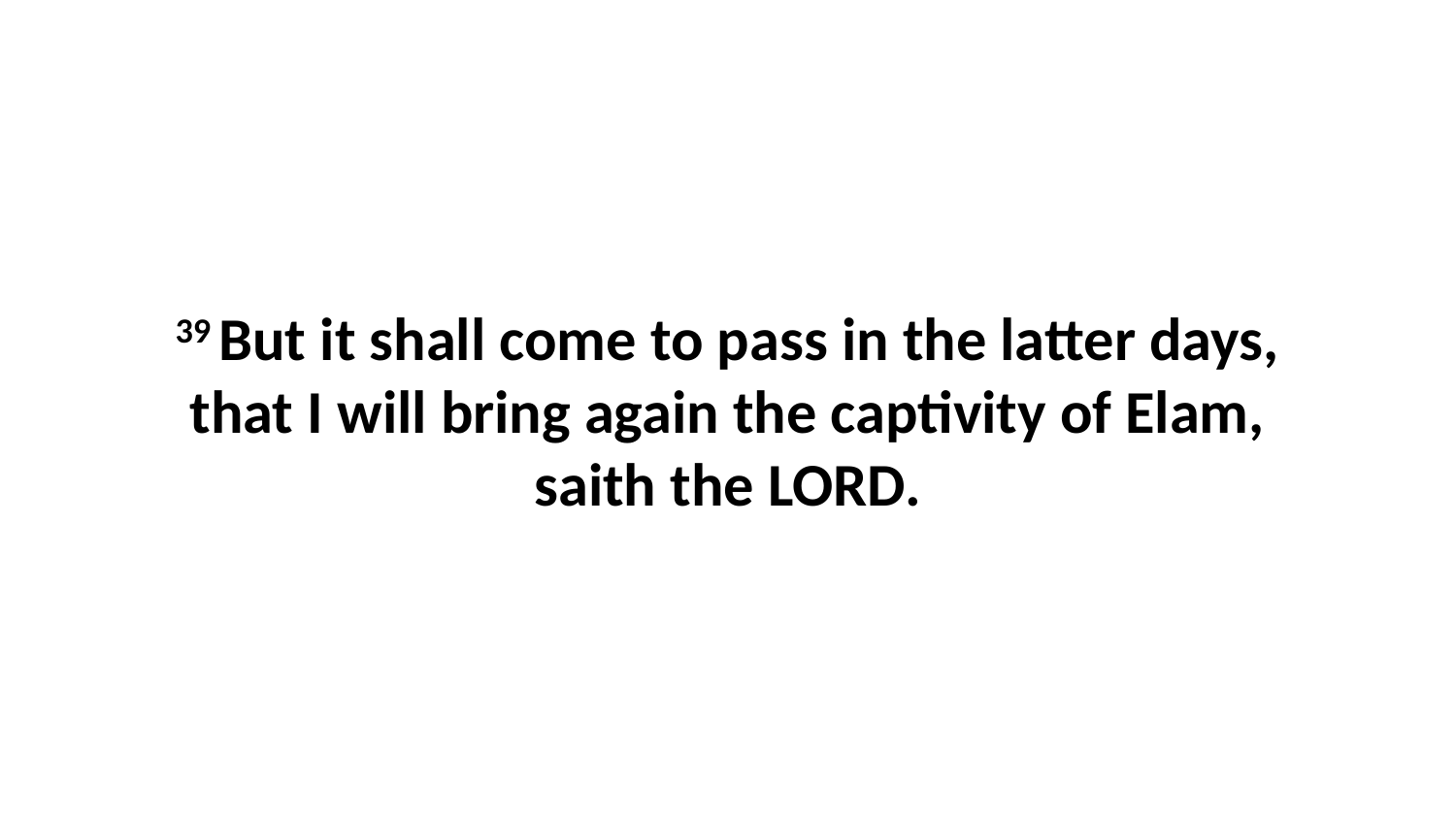

39 But it shall come to pass in the latter days, that I will bring again the captivity of Elam, saith the LORD.